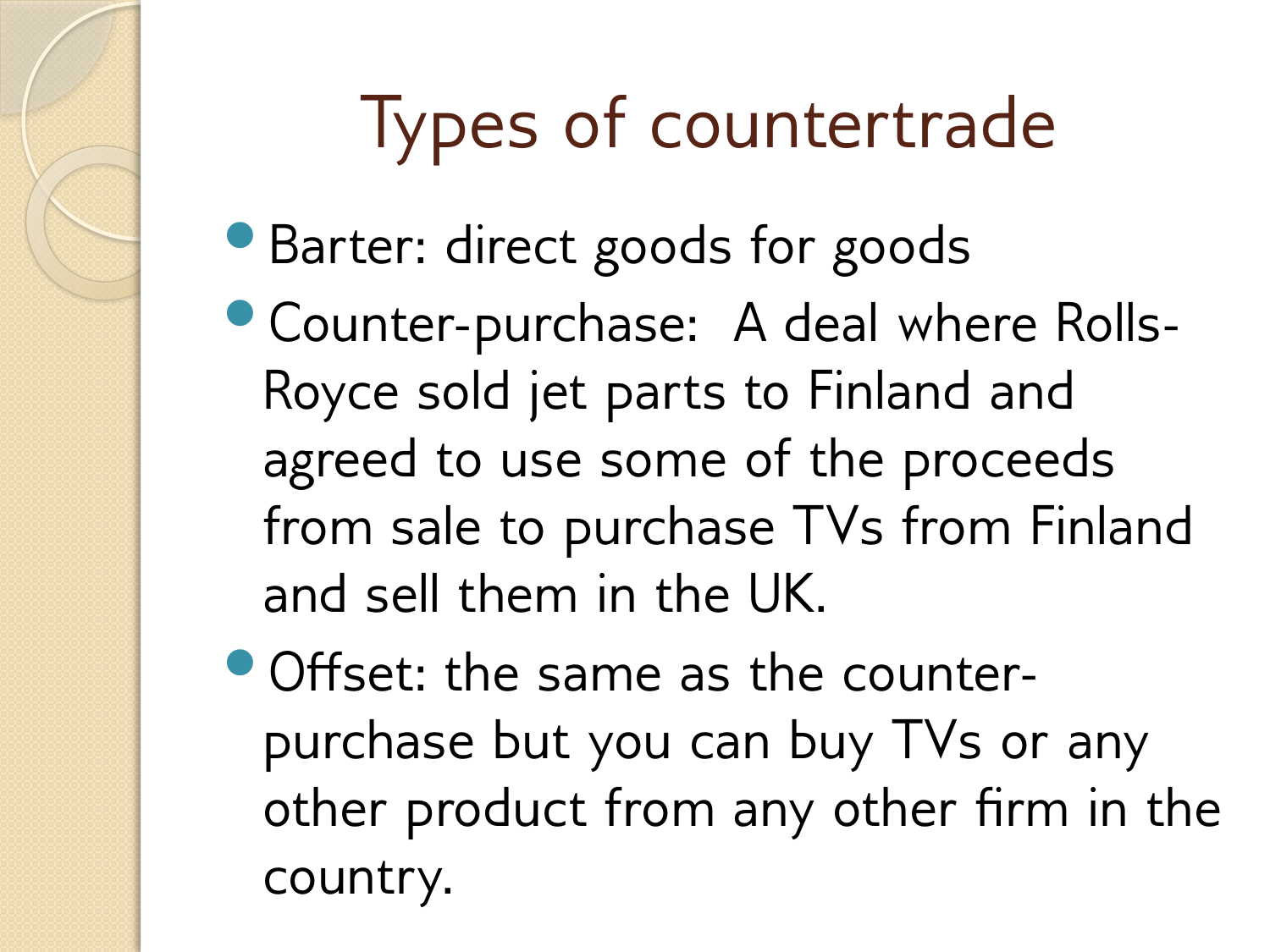

# Types of countertrade
Barter: direct goods for goods
Counter-purchase:  A deal where Rolls-Royce sold jet parts to Finland and agreed to use some of the proceeds from sale to purchase TVs from Finland and sell them in the UK.
Offset: the same as the counter-purchase but you can buy TVs or any other product from any other firm in the country.